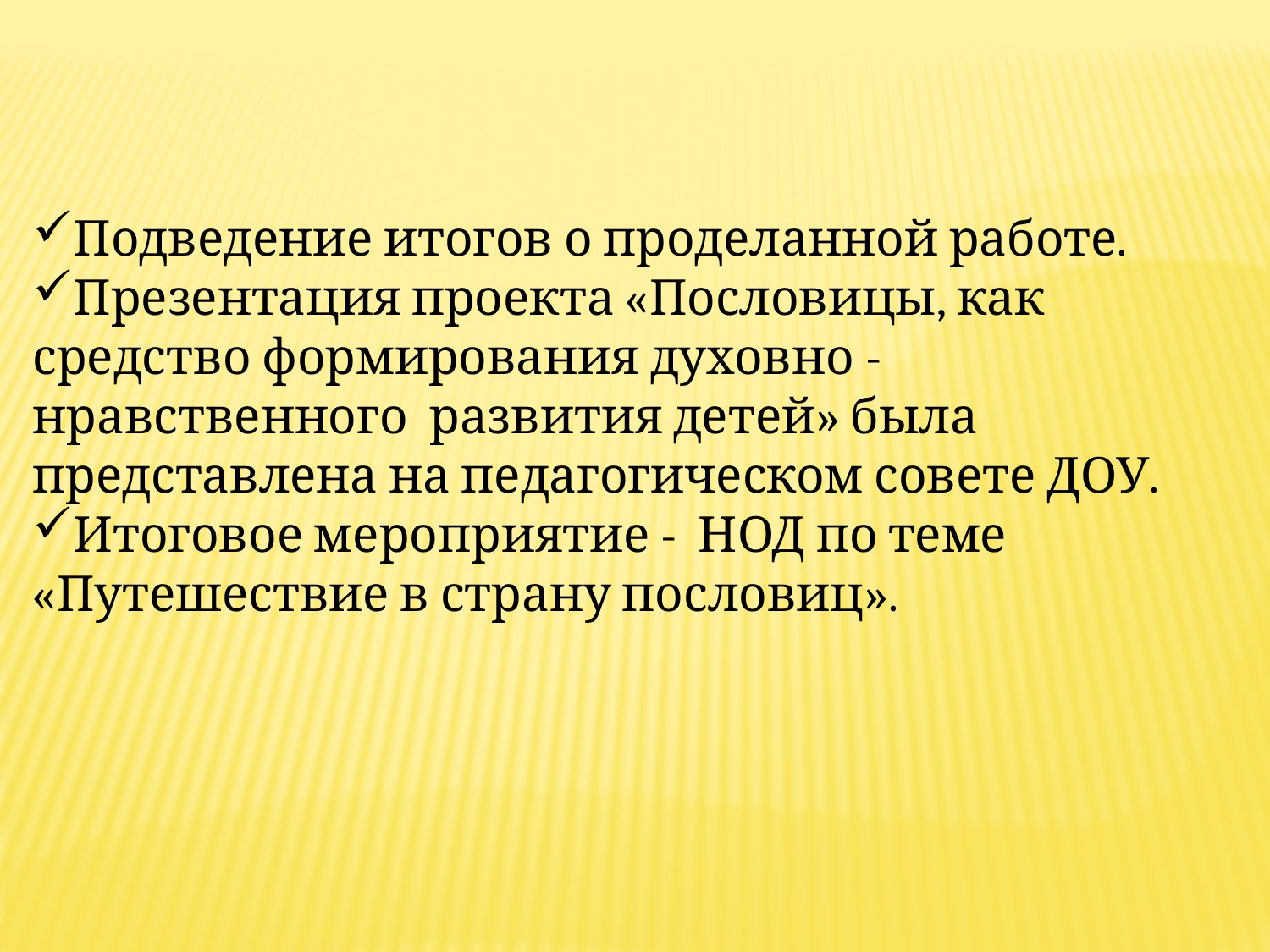

Подведение итогов о проделанной работе.
Презентация проекта «Пословицы, как средство формирования духовно - нравственного  развития детей» была представлена на педагогическом совете ДОУ.
Итоговое мероприятие -  НОД по теме «Путешествие в страну пословиц».